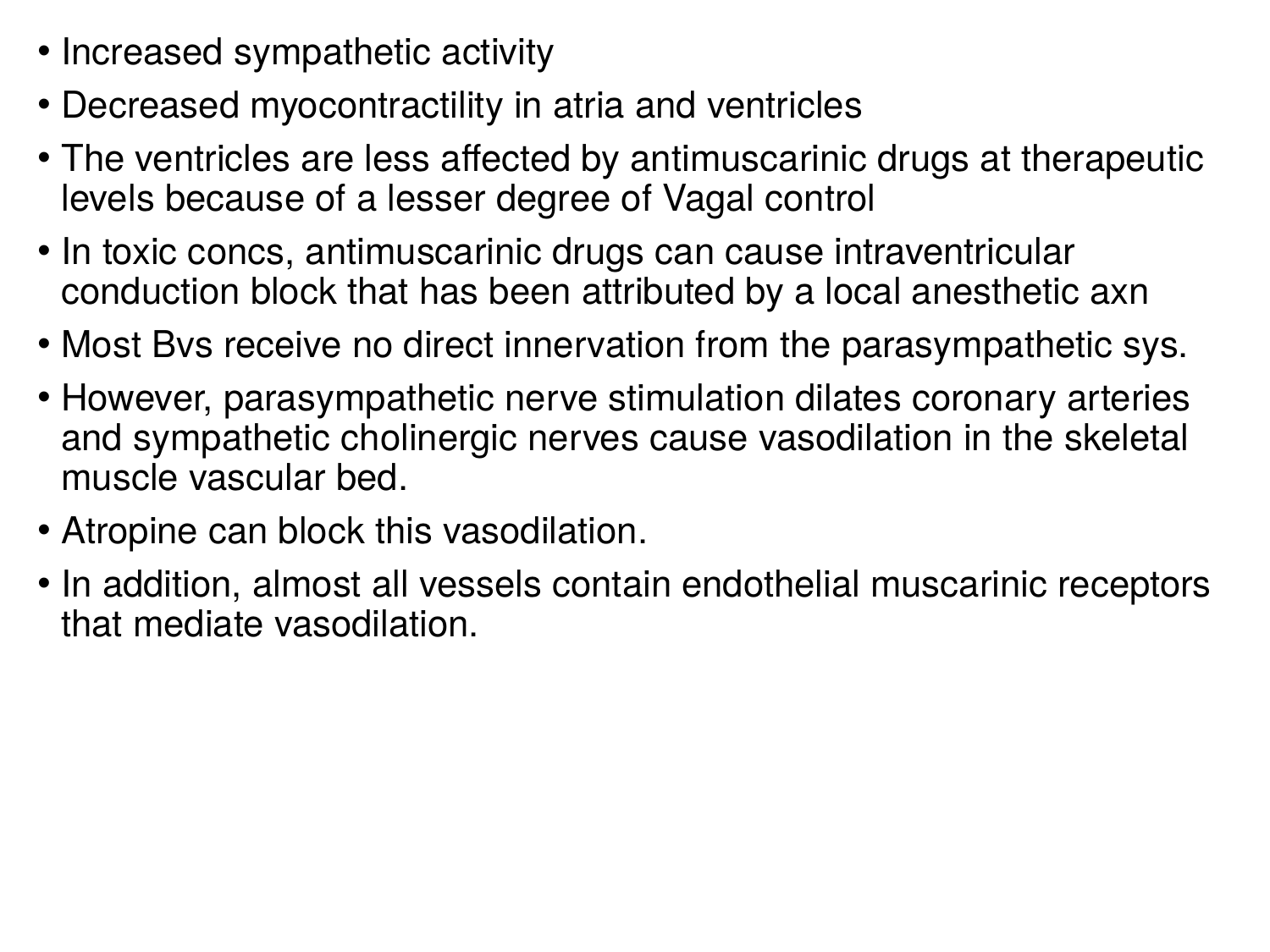

Increased sympathetic activity
Decreased myocontractility in atria and ventricles
The ventricles are less affected by antimuscarinic drugs at therapeutic levels because of a lesser degree of Vagal control
In toxic concs, antimuscarinic drugs can cause intraventricular conduction block that has been attributed by a local anesthetic axn
Most Bvs receive no direct innervation from the parasympathetic sys.
However, parasympathetic nerve stimulation dilates coronary arteries and sympathetic cholinergic nerves cause vasodilation in the skeletal muscle vascular bed.
Atropine can block this vasodilation.
In addition, almost all vessels contain endothelial muscarinic receptors that mediate vasodilation.